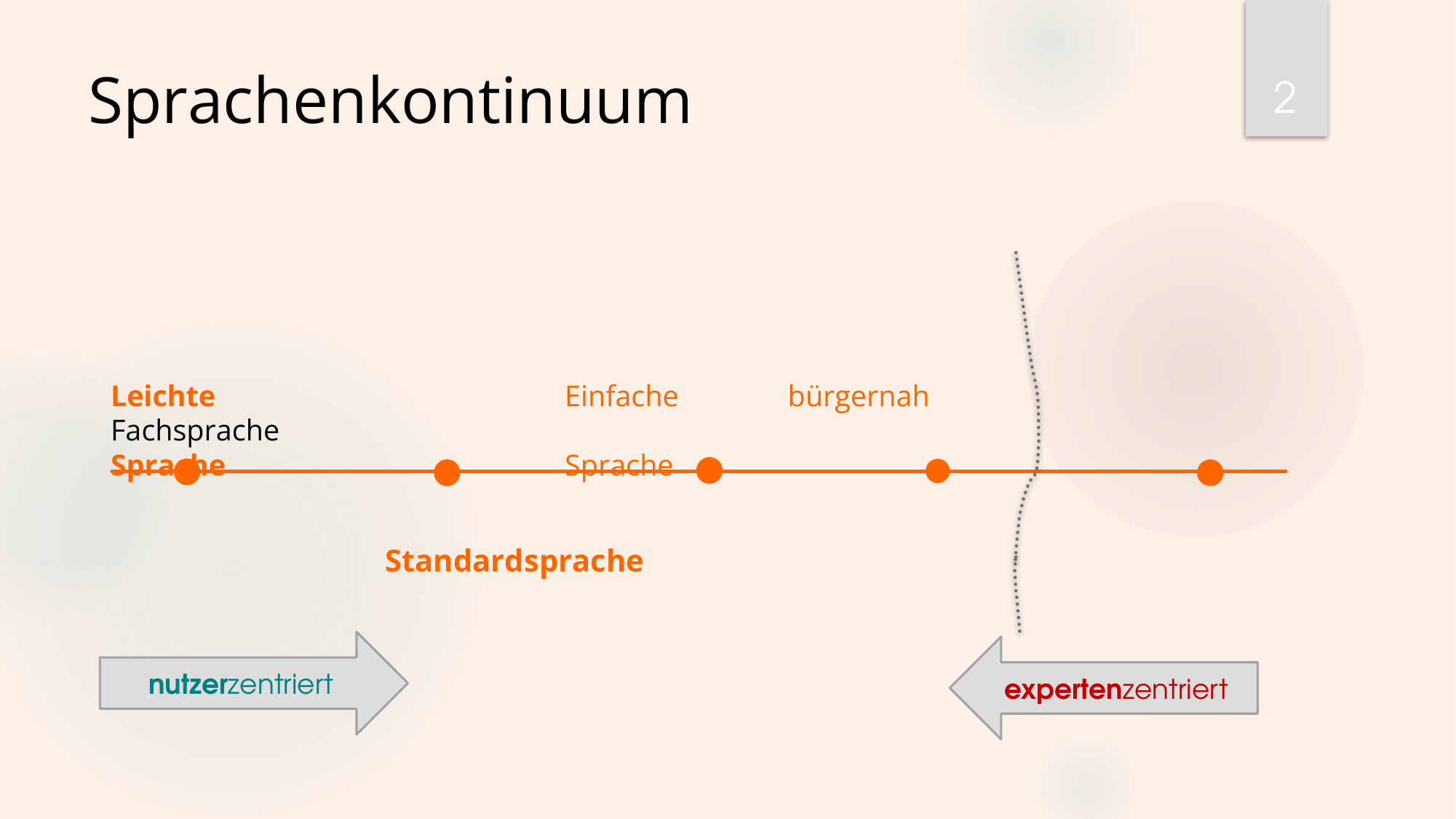

2
# Sprachenkontinuum

Leichte 		                 Einfache           	   bürgernah		                                 Fachsprache
Sprache		                 Sprache

						   						 Standardsprache

nutzerzentriert
expertenzentriert